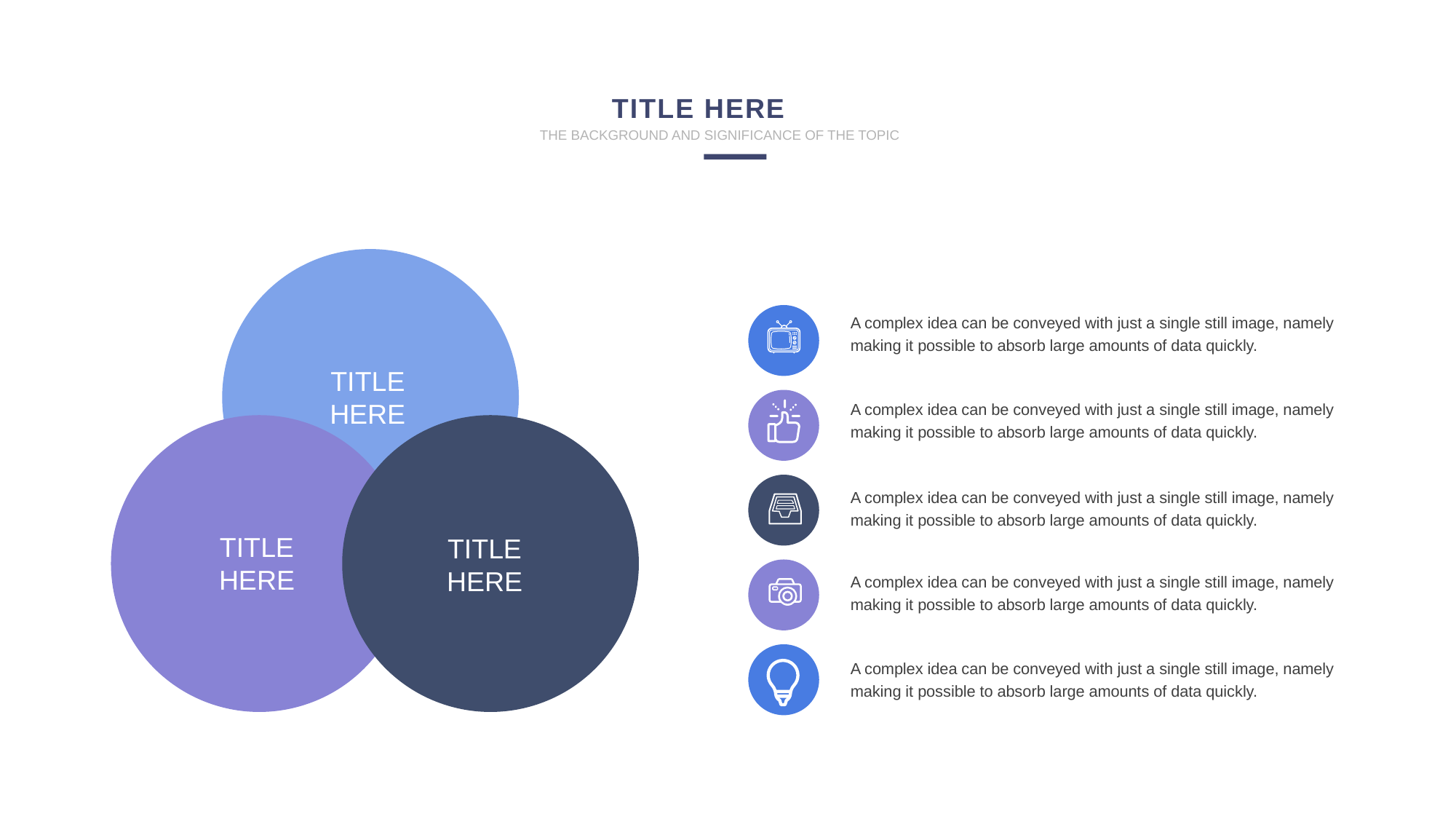

TITLE HERE
THE BACKGROUND AND SIGNIFICANCE OF THE TOPIC

A complex idea can be conveyed with just a single still image, namely making it possible to absorb large amounts of data quickly.

TITLE HERE

A complex idea can be conveyed with just a single still image, namely making it possible to absorb large amounts of data quickly.

A complex idea can be conveyed with just a single still image, namely making it possible to absorb large amounts of data quickly.

TITLE HERE
TITLE HERE

A complex idea can be conveyed with just a single still image, namely making it possible to absorb large amounts of data quickly.

A complex idea can be conveyed with just a single still image, namely making it possible to absorb large amounts of data quickly.